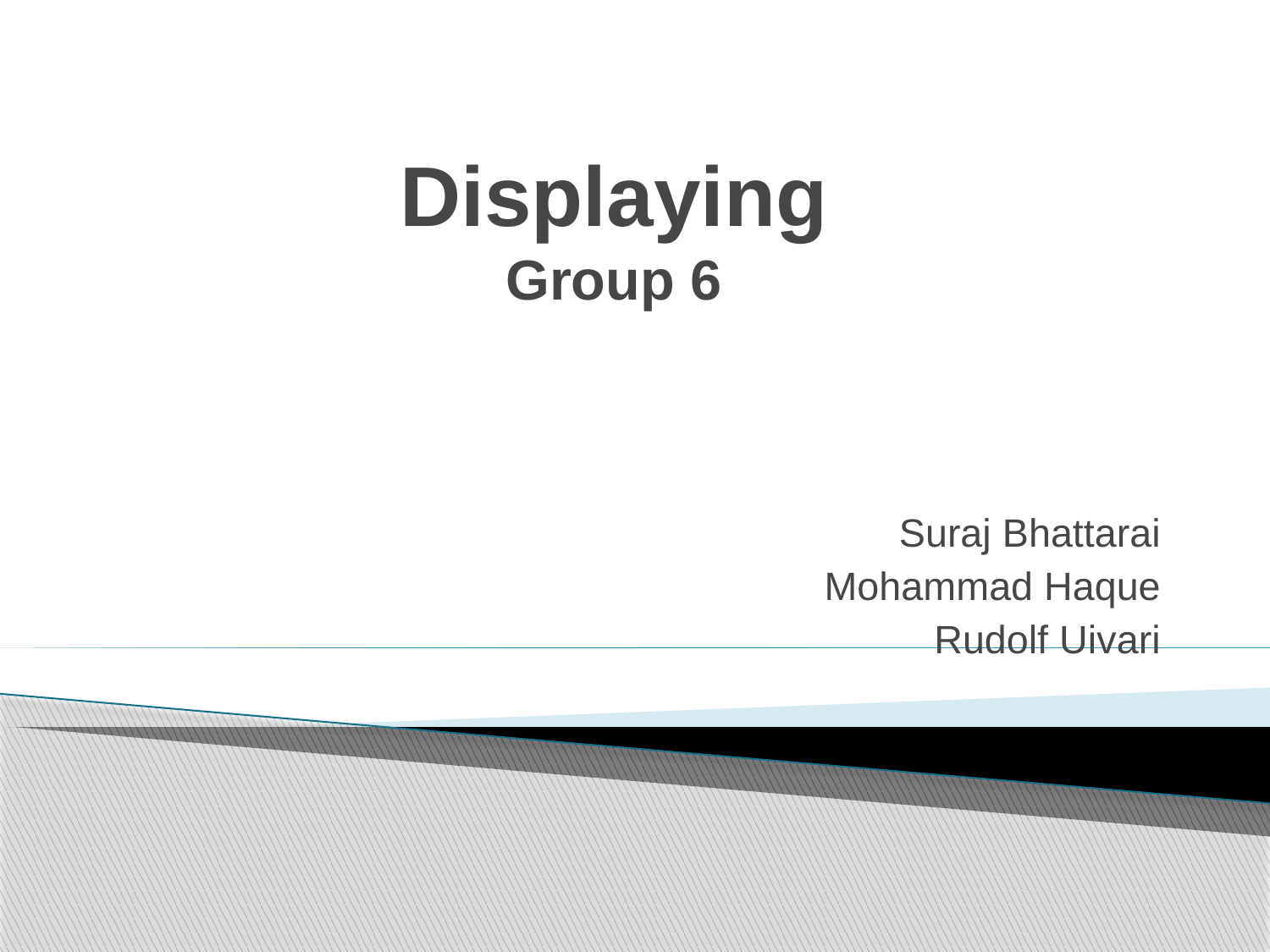

# Displaying Group 6
Suraj Bhattarai
Mohammad Haque
Rudolf Uivari